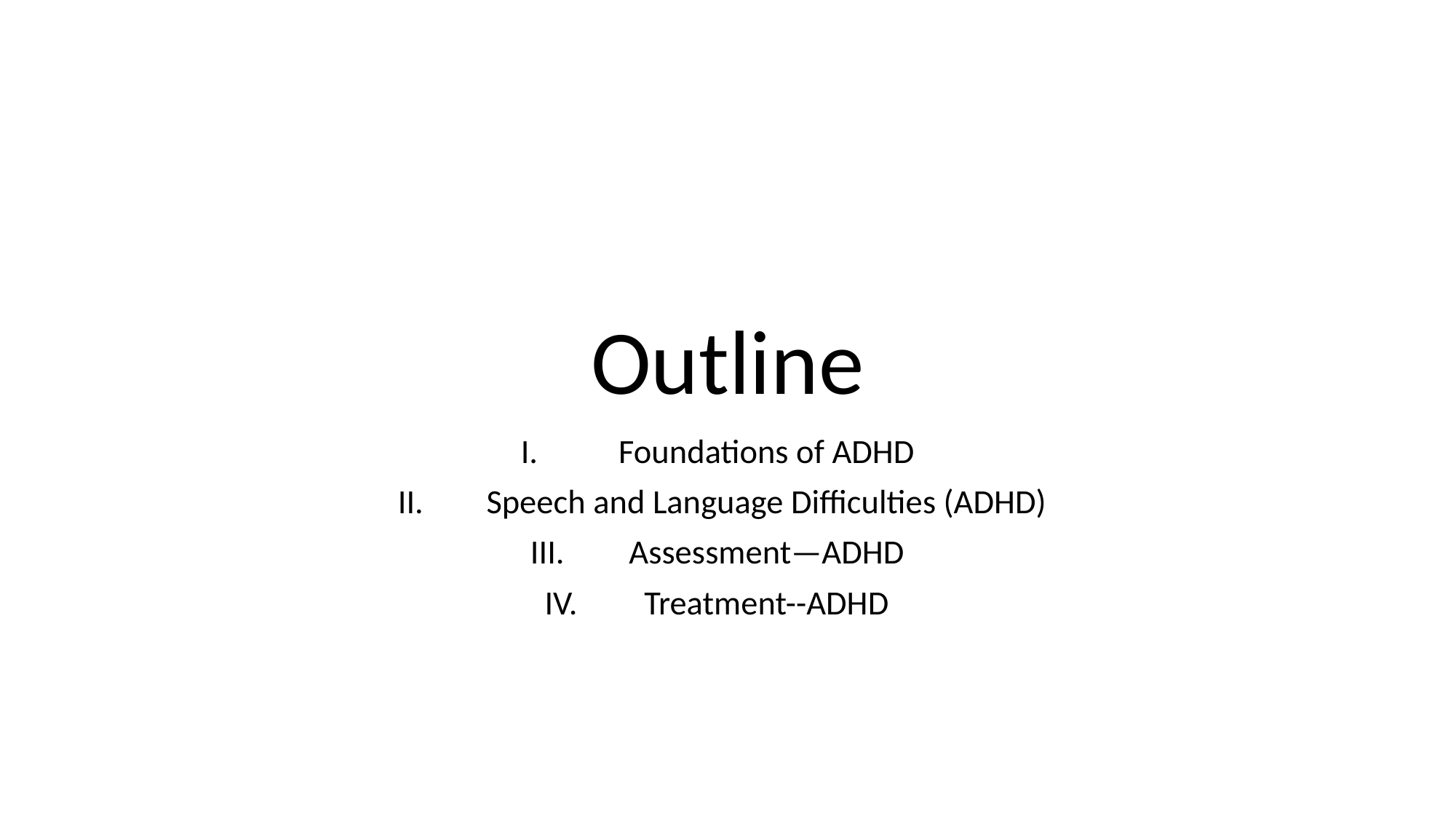

# Outline
Foundations of ADHD
Speech and Language Difficulties (ADHD)
Assessment—ADHD
Treatment--ADHD